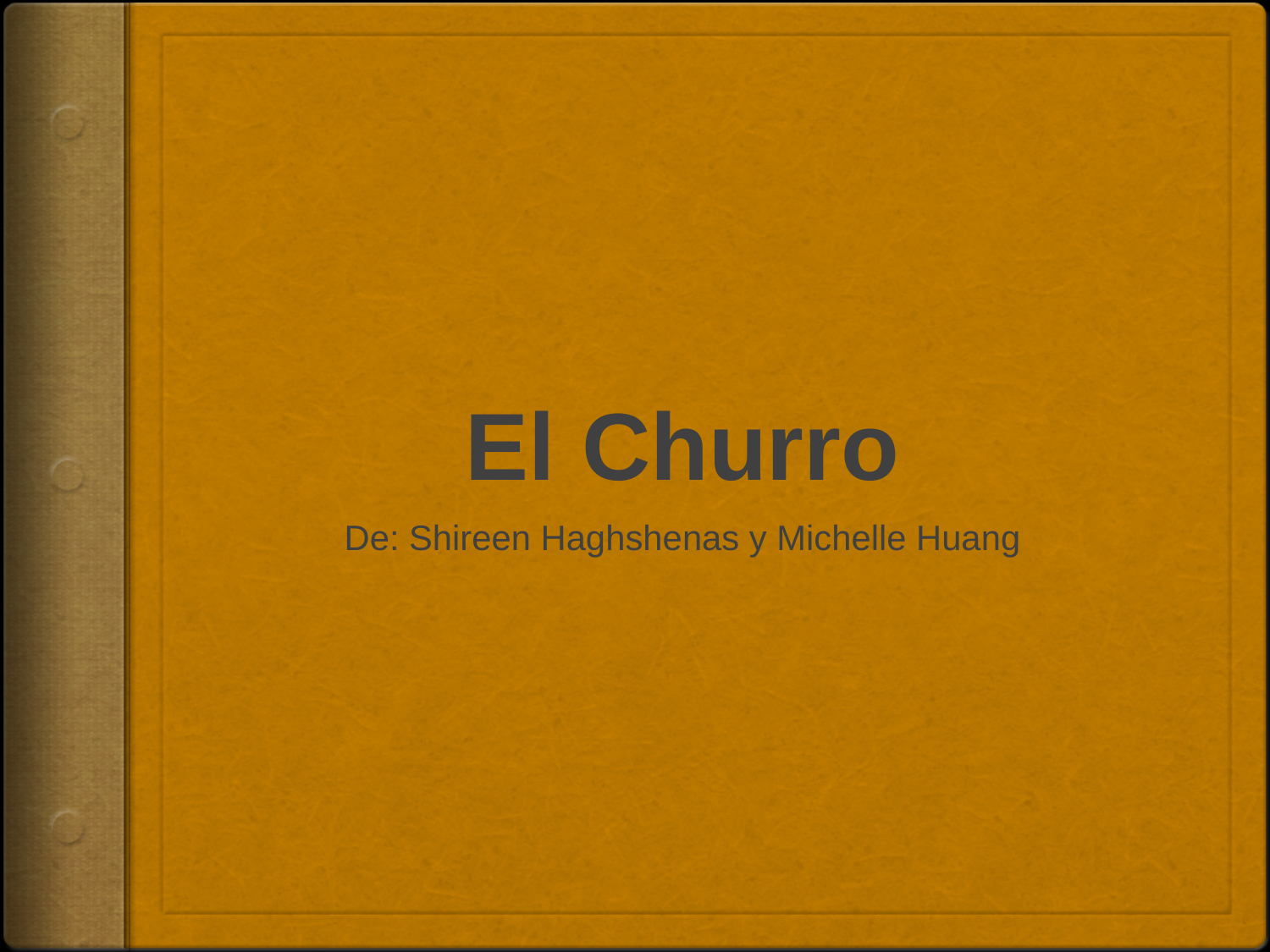

# El Churro
De: Shireen Haghshenas y Michelle Huang